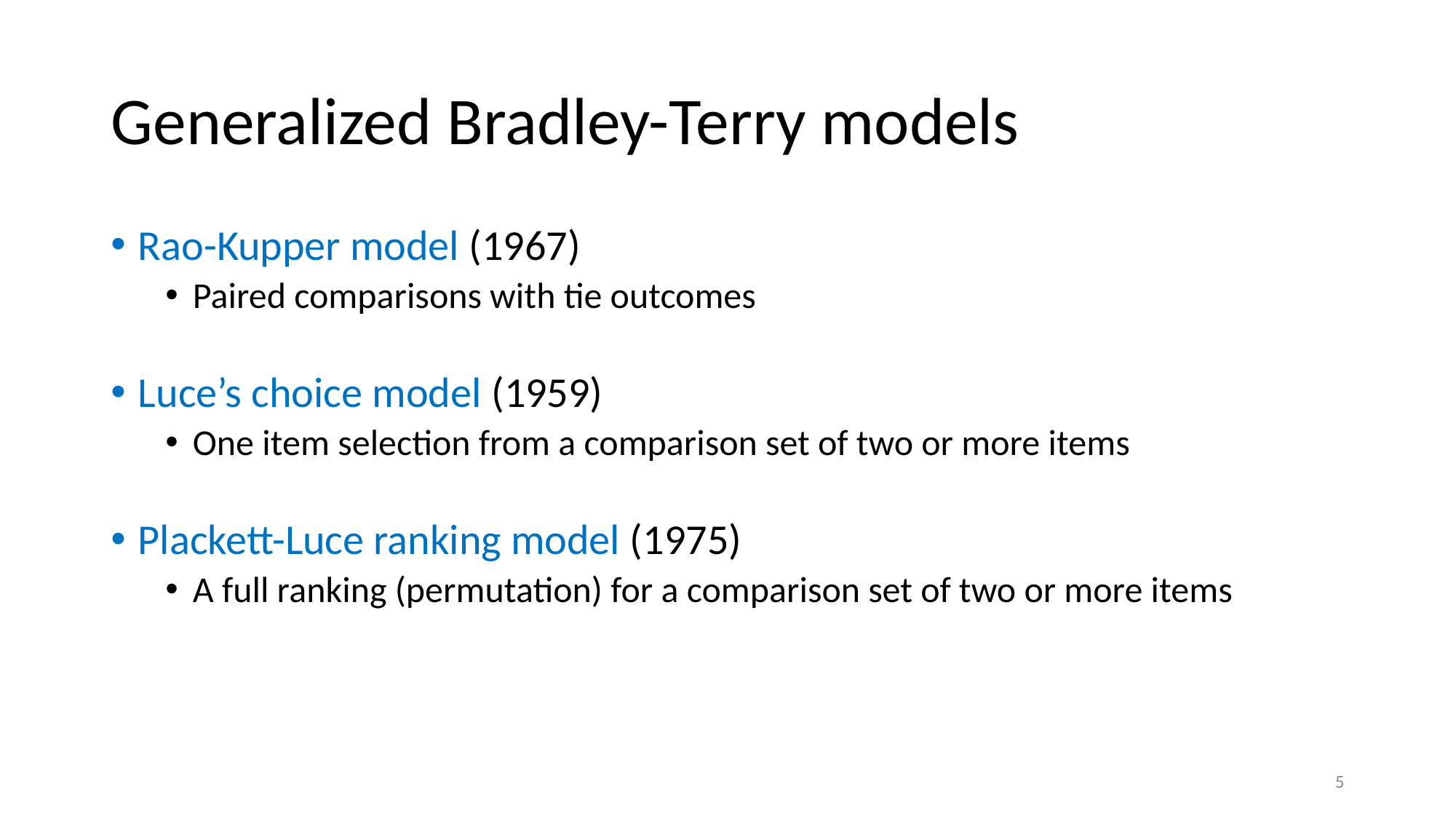

# Generalized Bradley-Terry models
Rao-Kupper model (1967)
Paired comparisons with tie outcomes
Luce’s choice model (1959)
One item selection from a comparison set of two or more items
Plackett-Luce ranking model (1975)
A full ranking (permutation) for a comparison set of two or more items
5